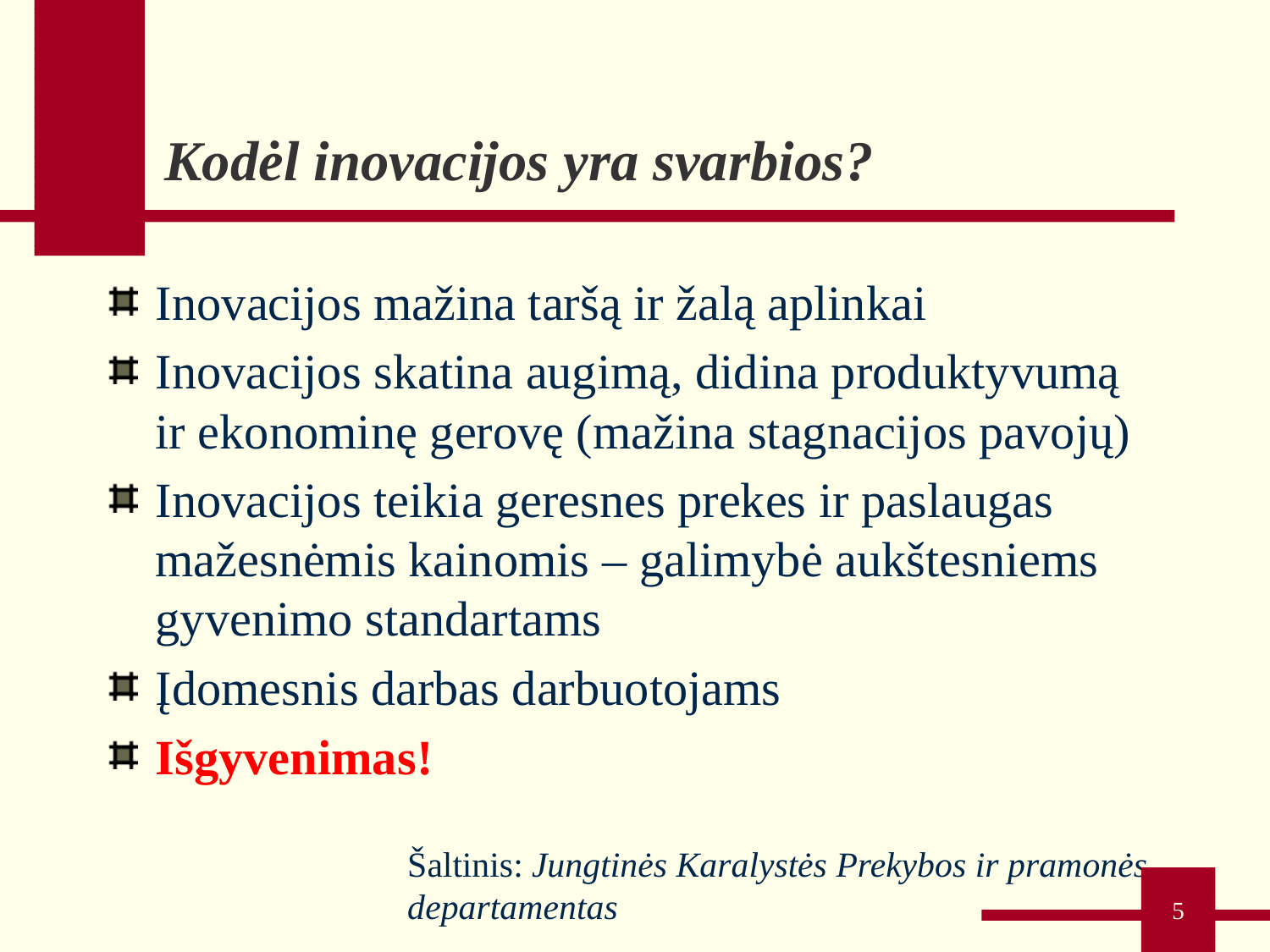

# Kodėl inovacijos yra svarbios?
Inovacijos mažina taršą ir žalą aplinkai
Inovacijos skatina augimą, didina produktyvumą ir ekonominę gerovę (mažina stagnacijos pavojų)
Inovacijos teikia geresnes prekes ir paslaugas mažesnėmis kainomis – galimybė aukštesniems gyvenimo standartams
Įdomesnis darbas darbuotojams
Išgyvenimas!

Šaltinis: Jungtinės Karalystės Prekybos ir pramonės departamentas

5